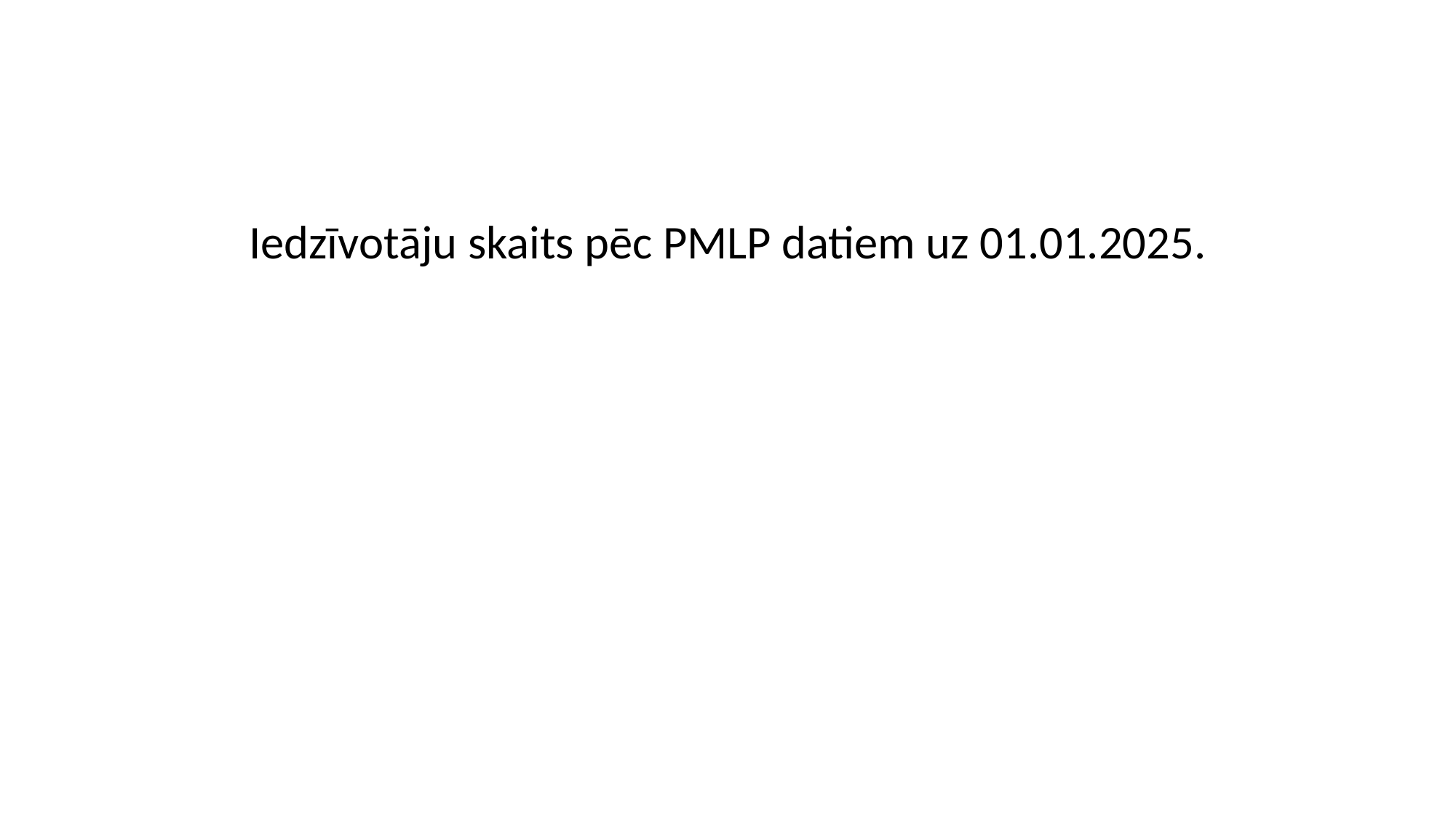

# Iedzīvotāju skaits pēc PMLP datiem uz 01.01.2025.